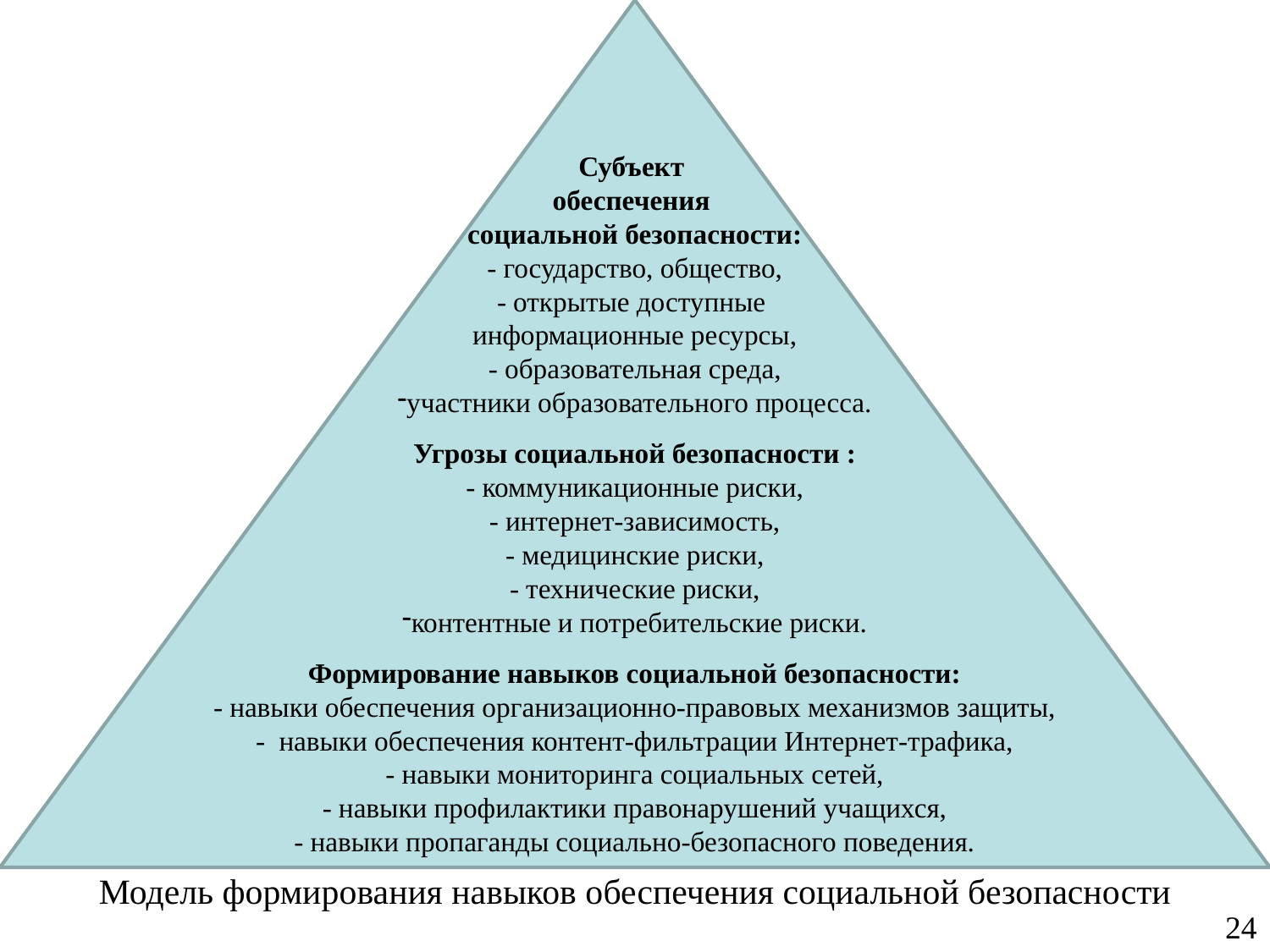

Субъект
обеспечения
социальной безопасности:
- государство, общество,
- открытые доступные
информационные ресурсы,
- образовательная среда,
участники образовательного процесса.

Угрозы социальной безопасности :
- коммуникационные риски,
- интернет-зависимость,
- медицинские риски,
- технические риски,
контентные и потребительские риски.

Формирование навыков социальной безопасности:
- навыки обеспечения организационно-правовых механизмов защиты,
-  навыки обеспечения контент-фильтрации Интернет-трафика,
- навыки мониторинга социальных сетей,
- навыки профилактики правонарушений учащихся,
- навыки пропаганды социально-безопасного поведения.
Модель формирования навыков обеспечения социальной безопасности
24